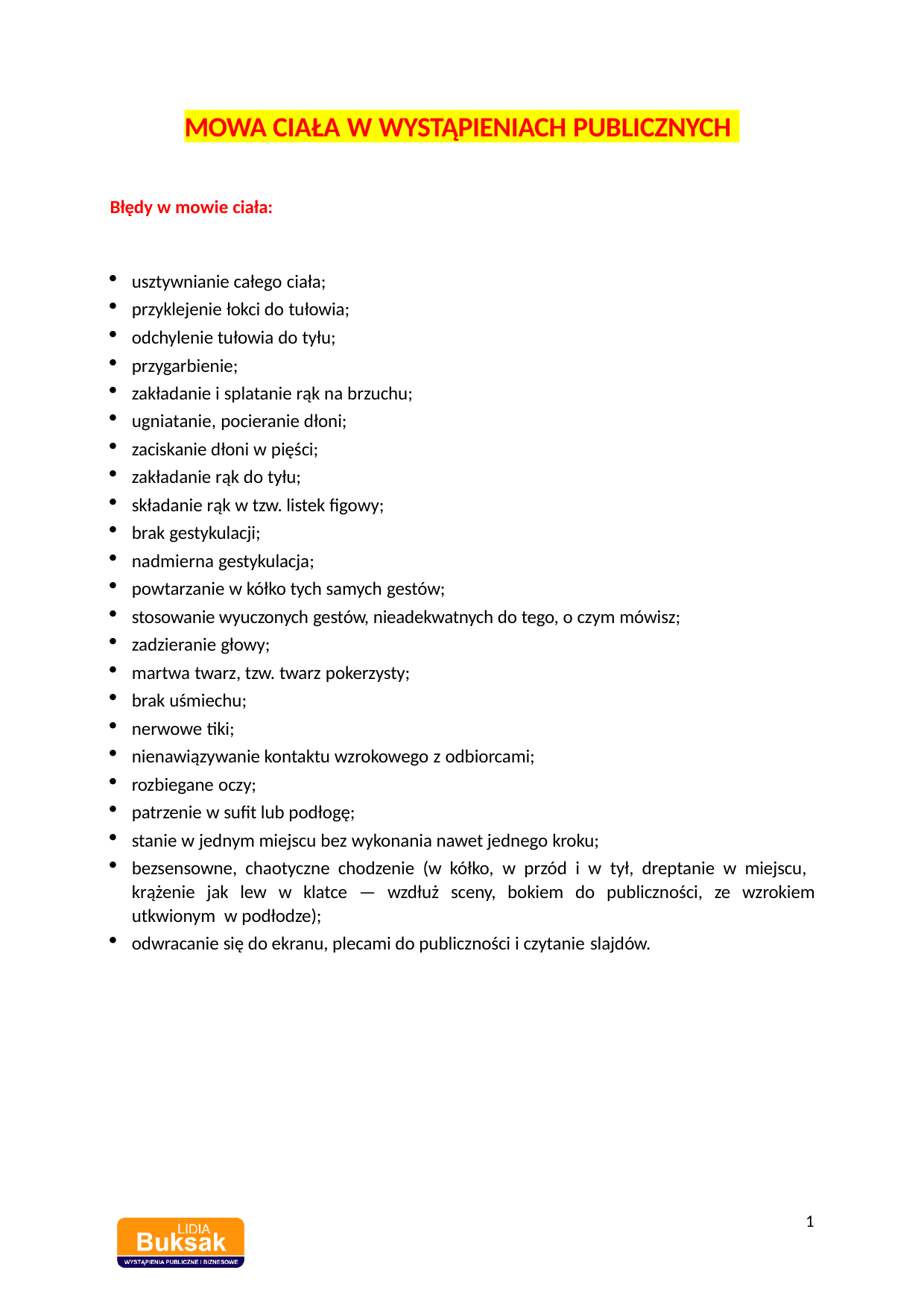

MOWA CIAŁA W WYSTĄPIENIACH PUBLICZNYCH
Błędy w mowie ciała:

usztywnianie całego ciała;
przyklejenie łokci do tułowia;
odchylenie tułowia do tyłu;
przygarbienie;
zakładanie i splatanie rąk na brzuchu;
ugniatanie, pocieranie dłoni;
zaciskanie dłoni w pięści;
zakładanie rąk do tyłu;
składanie rąk w tzw. listek figowy;
brak gestykulacji;
nadmierna gestykulacja;
powtarzanie w kółko tych samych gestów;
stosowanie wyuczonych gestów, nieadekwatnych do tego, o czym mówisz;
zadzieranie głowy;
martwa twarz, tzw. twarz pokerzysty;
brak uśmiechu;
nerwowe tiki;
nienawiązywanie kontaktu wzrokowego z odbiorcami;
rozbiegane oczy;
patrzenie w sufit lub podłogę;
stanie w jednym miejscu bez wykonania nawet jednego kroku;
bezsensowne, chaotyczne chodzenie (w kółko, w przód i w tył, dreptanie w miejscu,  krążenie jak lew w klatce — wzdłuż sceny, bokiem do publiczności, ze wzrokiem utkwionym  w podłodze);
odwracanie się do ekranu, plecami do publiczności i czytanie slajdów.
1